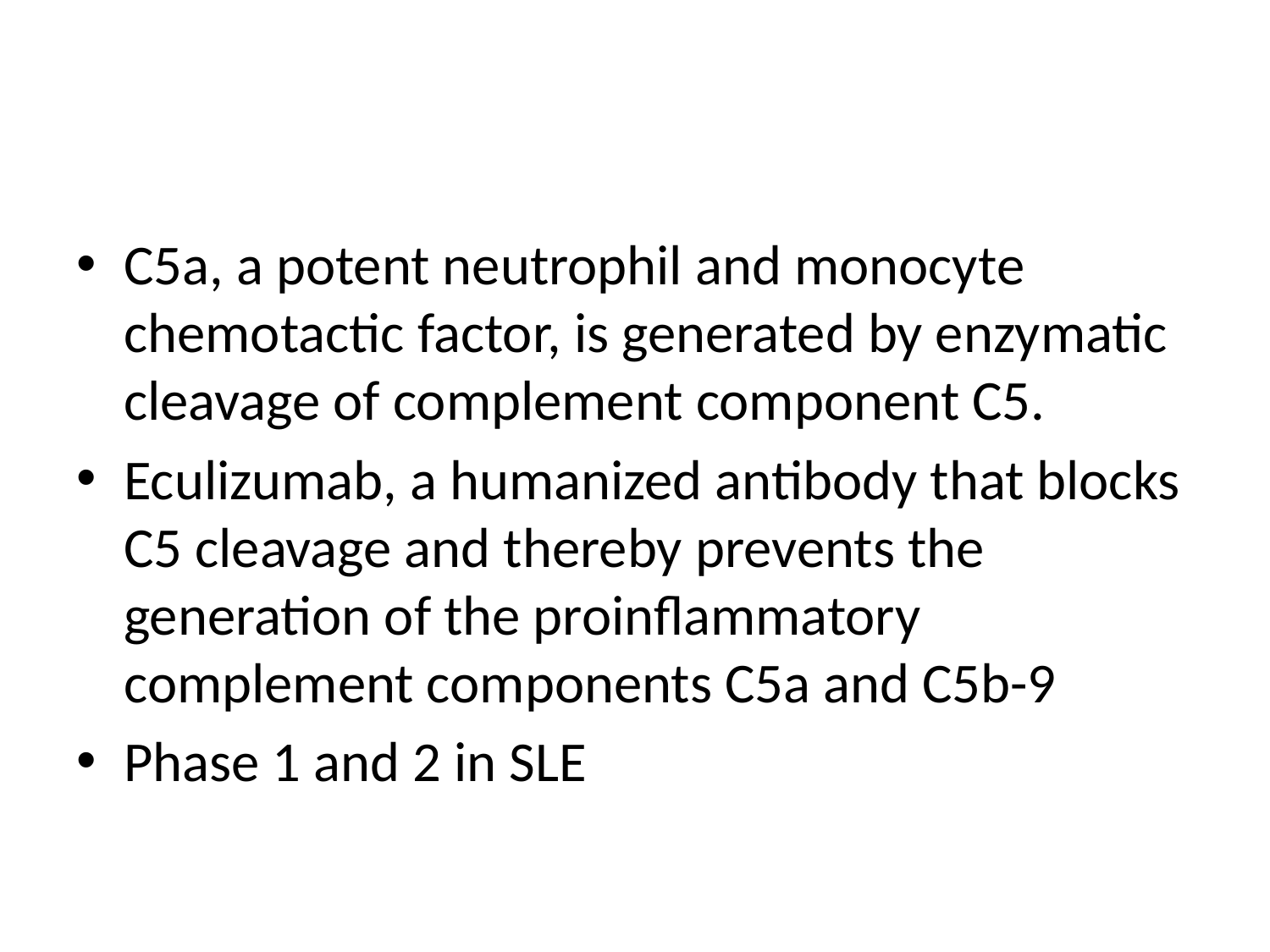

#
C5a, a potent neutrophil and monocyte chemotactic factor, is generated by enzymatic cleavage of complement component C5.
Eculizumab, a humanized antibody that blocks C5 cleavage and thereby prevents the generation of the proinflammatory complement components C5a and C5b-9
Phase 1 and 2 in SLE